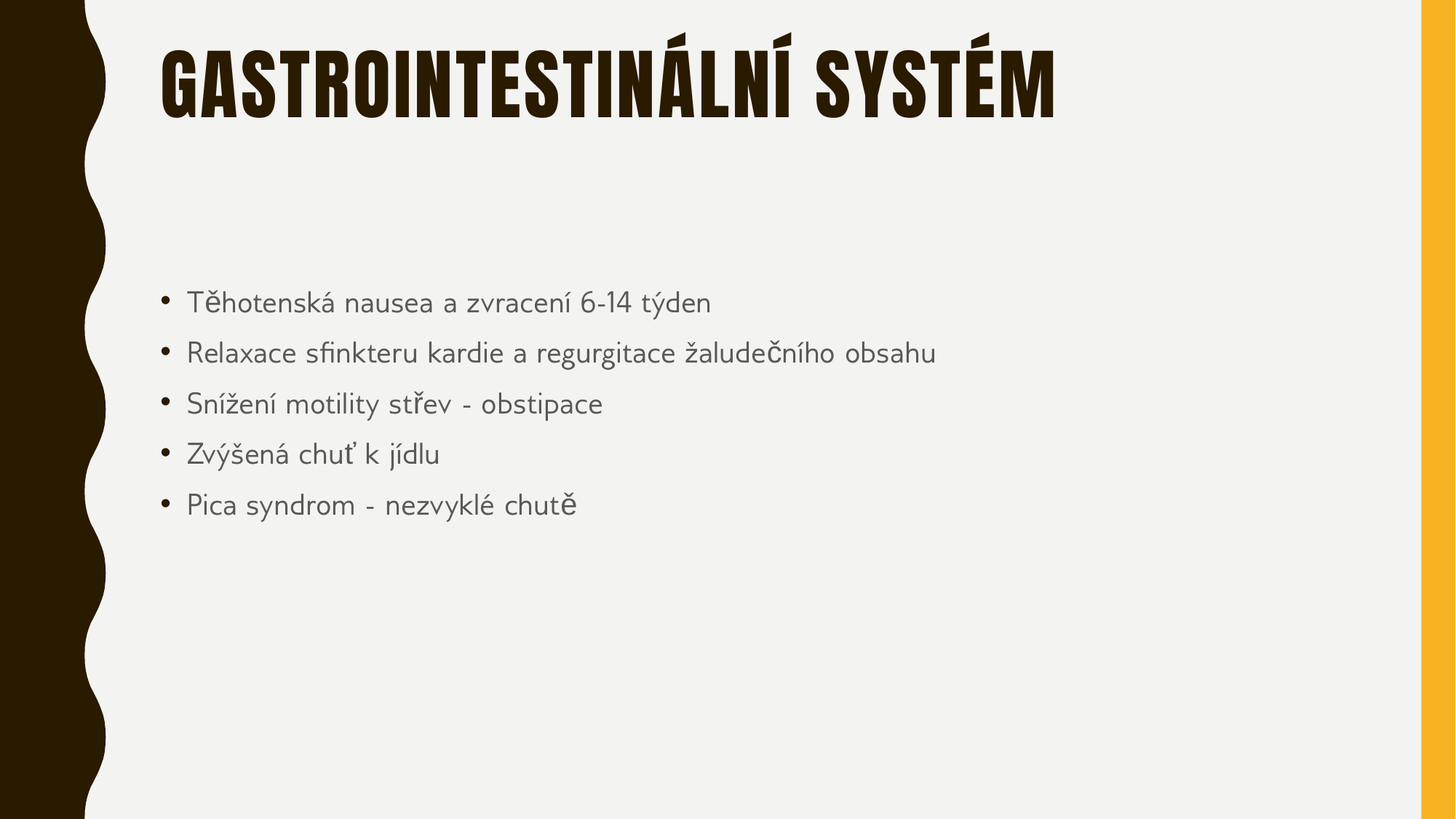

# Gastrointestinální systém
Těhotenská nausea a zvracení 6-14 týden
Relaxace sfinkteru kardie a regurgitace žaludečního obsahu
Snížení motility střev - obstipace
Zvýšená chuť k jídlu
Pica syndrom - nezvyklé chutě